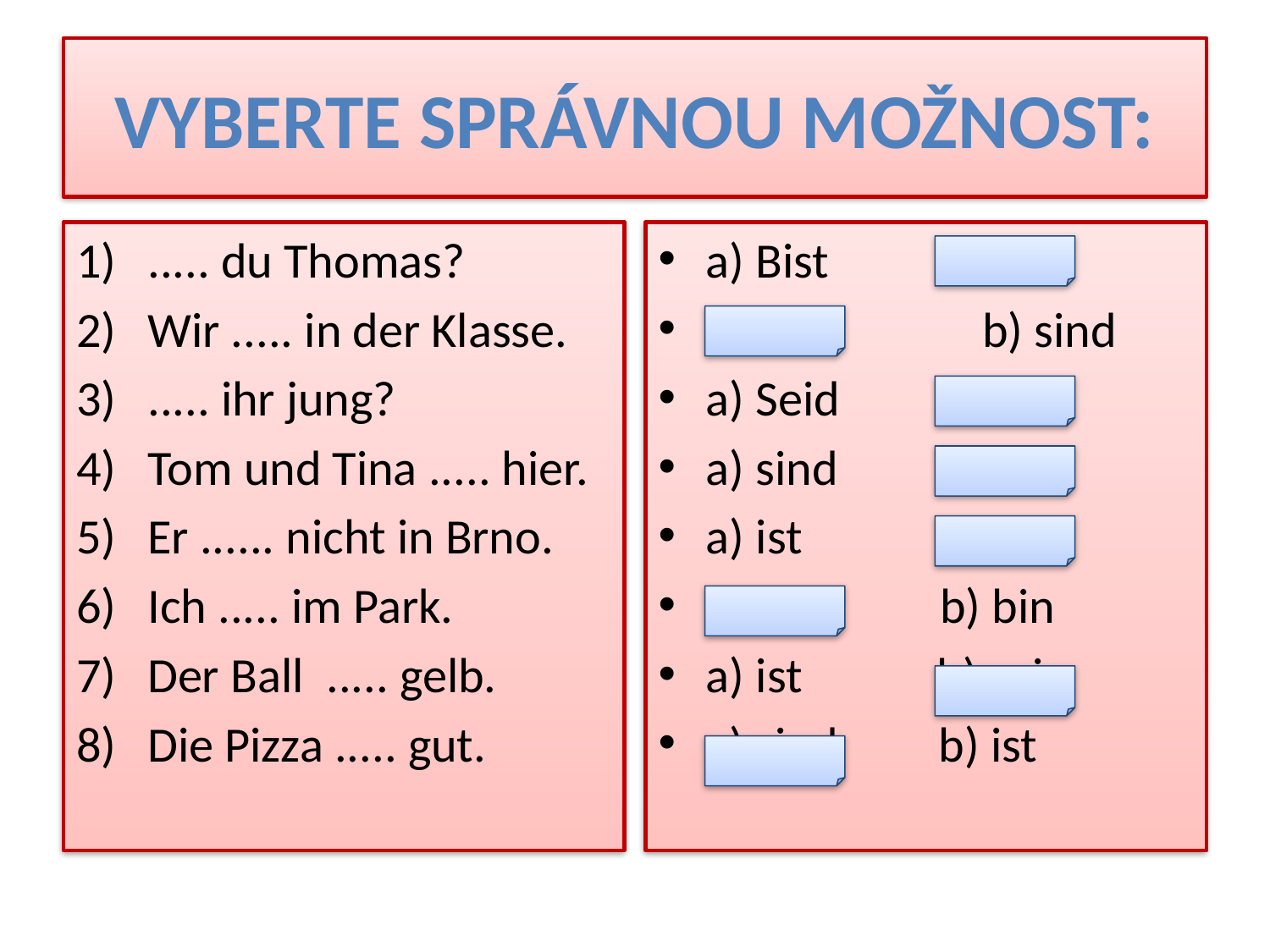

# Vyberte správnou možnost:
..... du Thomas?
Wir ..... in der Klasse.
..... ihr jung?
Tom und Tina ..... hier.
Er ...... nicht in Brno.
Ich ..... im Park.
Der Ball  ..... gelb.
Die Pizza ..... gut.

a) Bist          b) Bin
a) seid      	  b) sind
a) Seid         b) Sind
a) sind         b) sein
a) ist            b) bin
a) bist          b) bin
a) ist            b) sein
a) sind         b) ist